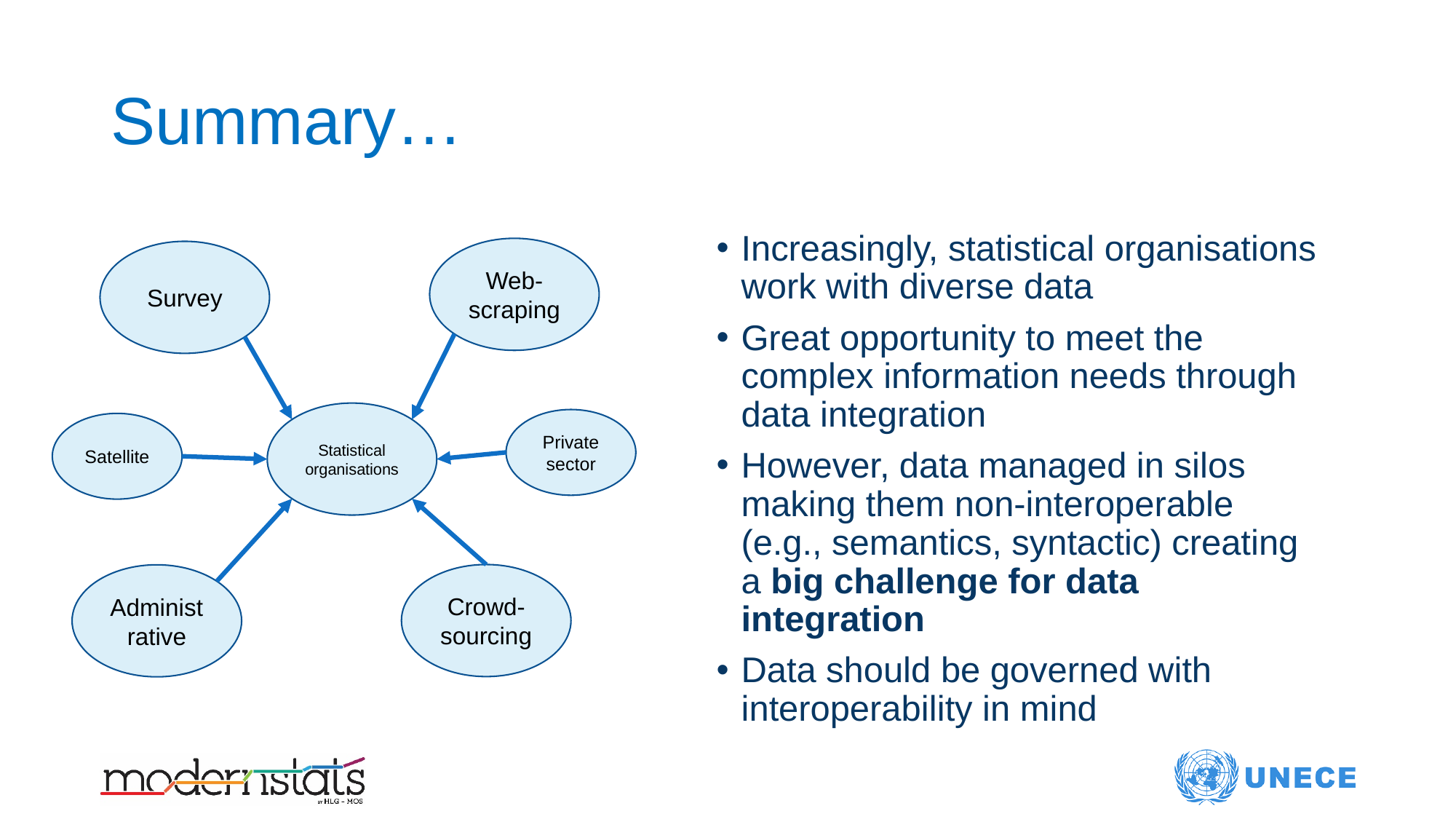

# Summary…
Increasingly, statistical organisations work with diverse data
Great opportunity to meet the complex information needs through data integration
However, data managed in silos making them non-interoperable (e.g., semantics, syntactic) creating a big challenge for data integration
Data should be governed with interoperability in mind
Web-scraping
Survey
Statistical organisations
Private sector
Satellite
Crowd-sourcing
Administrative